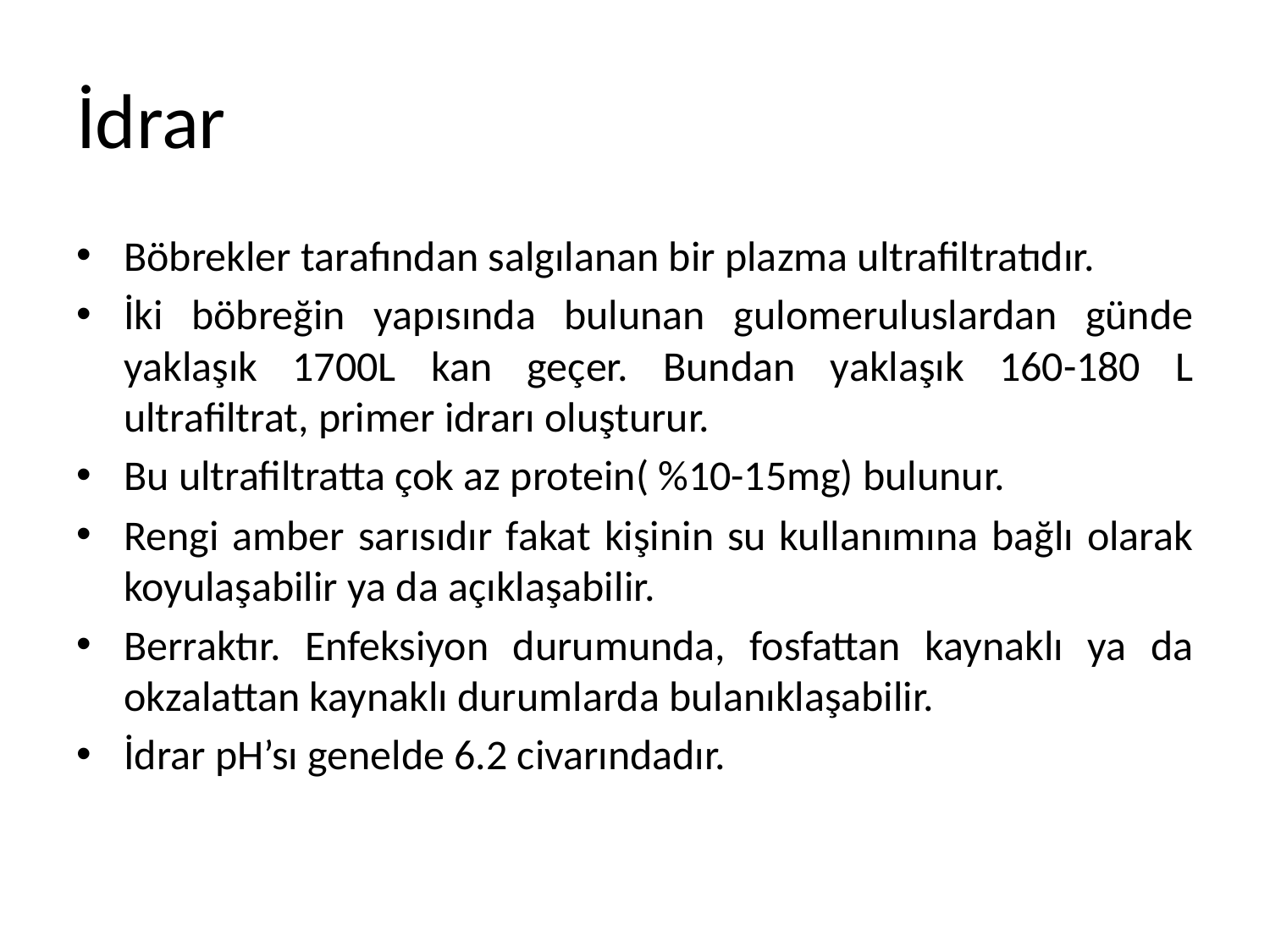

# İdrar
Böbrekler tarafından salgılanan bir plazma ultrafiltratıdır.
İki böbreğin yapısında bulunan gulomeruluslardan günde yaklaşık 1700L kan geçer. Bundan yaklaşık 160-180 L ultrafiltrat, primer idrarı oluşturur.
Bu ultrafiltratta çok az protein( %10-15mg) bulunur.
Rengi amber sarısıdır fakat kişinin su kullanımına bağlı olarak koyulaşabilir ya da açıklaşabilir.
Berraktır. Enfeksiyon durumunda, fosfattan kaynaklı ya da okzalattan kaynaklı durumlarda bulanıklaşabilir.
İdrar pH’sı genelde 6.2 civarındadır.